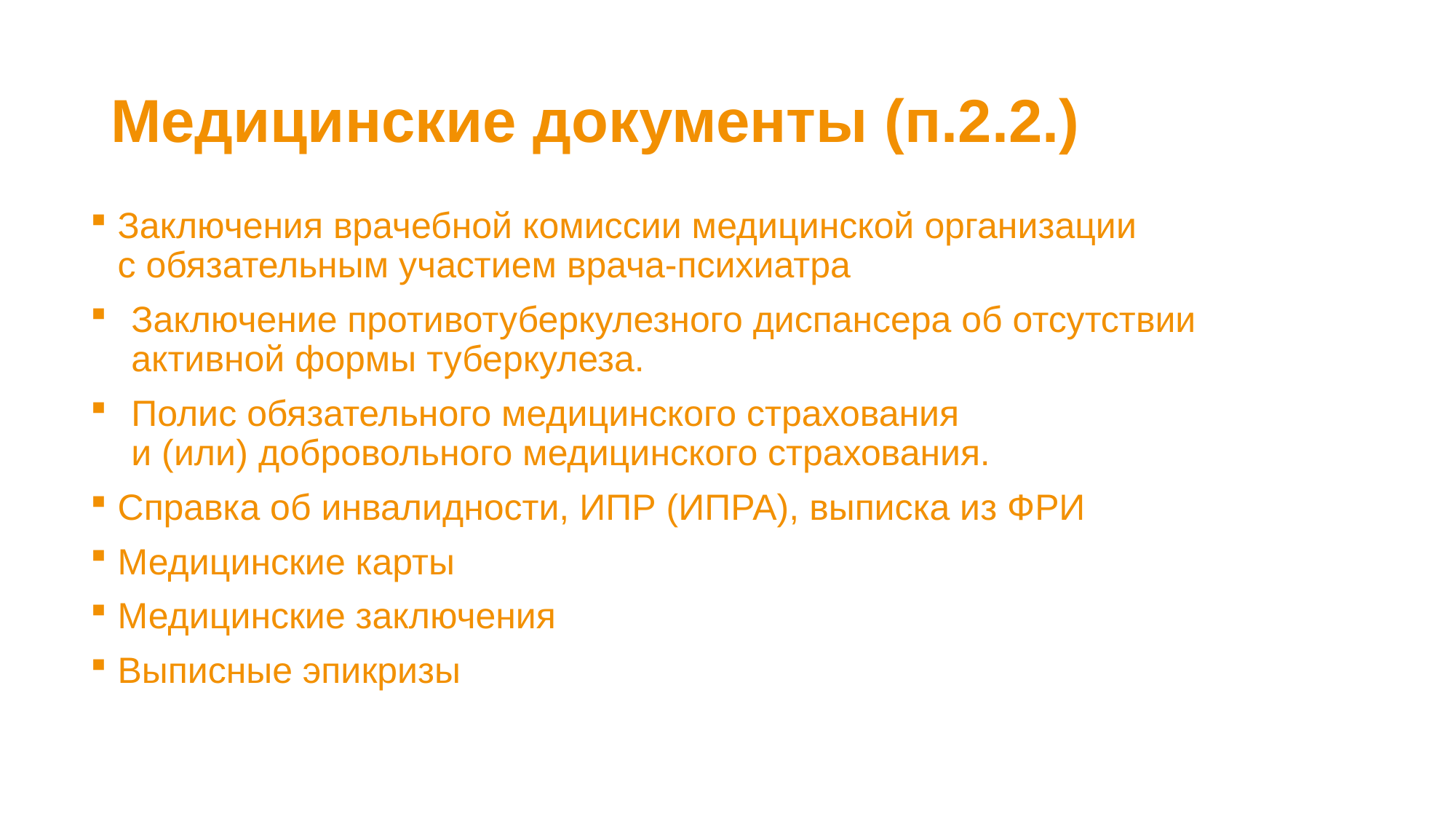

# Медицинские документы (п.2.2.)
Заключения врачебной комиссии медицинской организации с обязательным участием врача-психиатра
Заключение противотуберкулезного диспансера об отсутствии активной формы туберкулеза.
Полис обязательного медицинского страхования и (или) добровольного медицинского страхования.
Справка об инвалидности, ИПР (ИПРА), выписка из ФРИ
Медицинские карты
Медицинские заключения
Выписные эпикризы